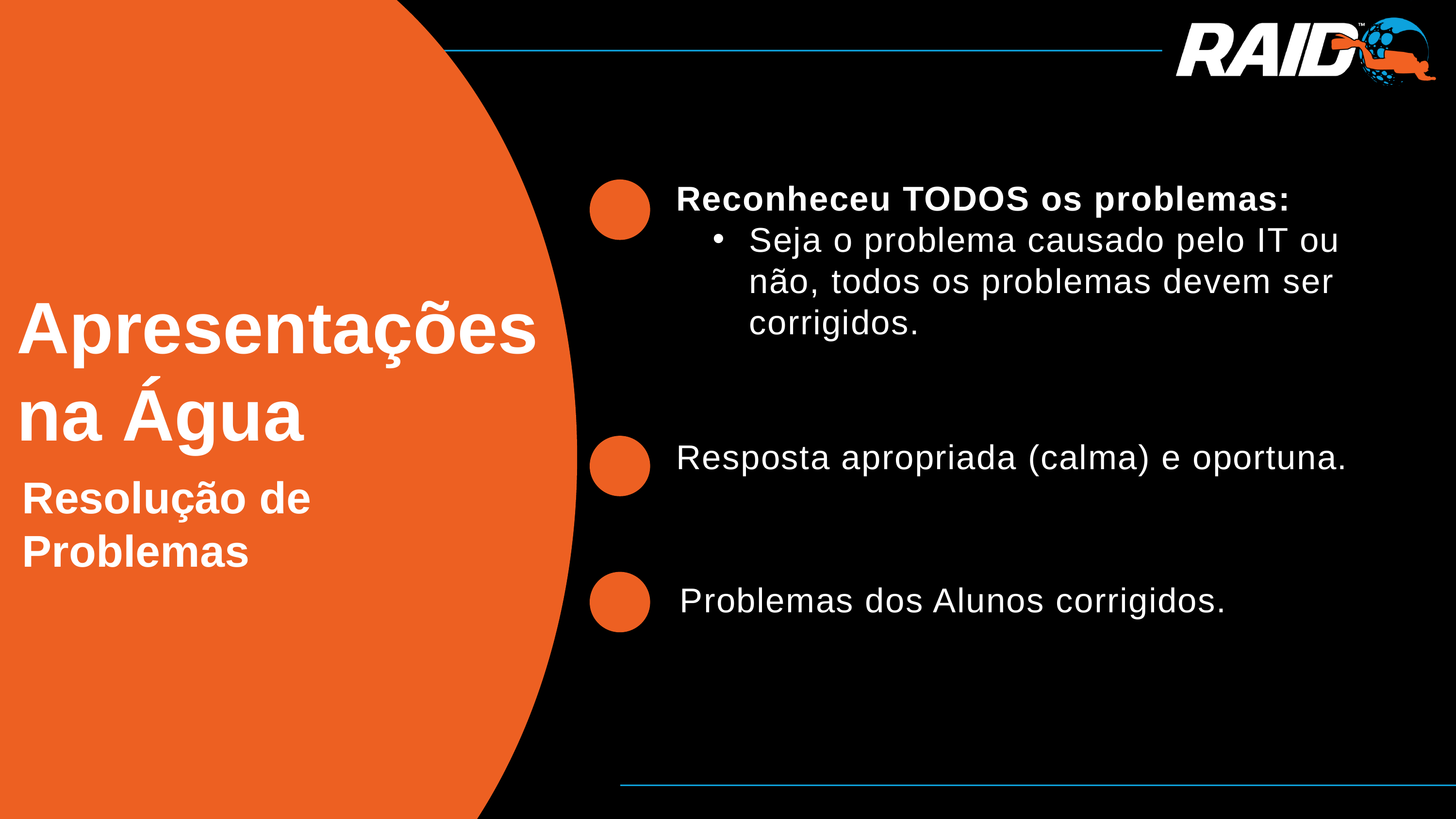

Reconheceu TODOS os problemas:
Seja o problema causado pelo IT ou não, todos os problemas devem ser corrigidos.

Apresentações na Água
Resposta apropriada (calma) e oportuna.

Resolução de Problemas

Problemas dos Alunos corrigidos.